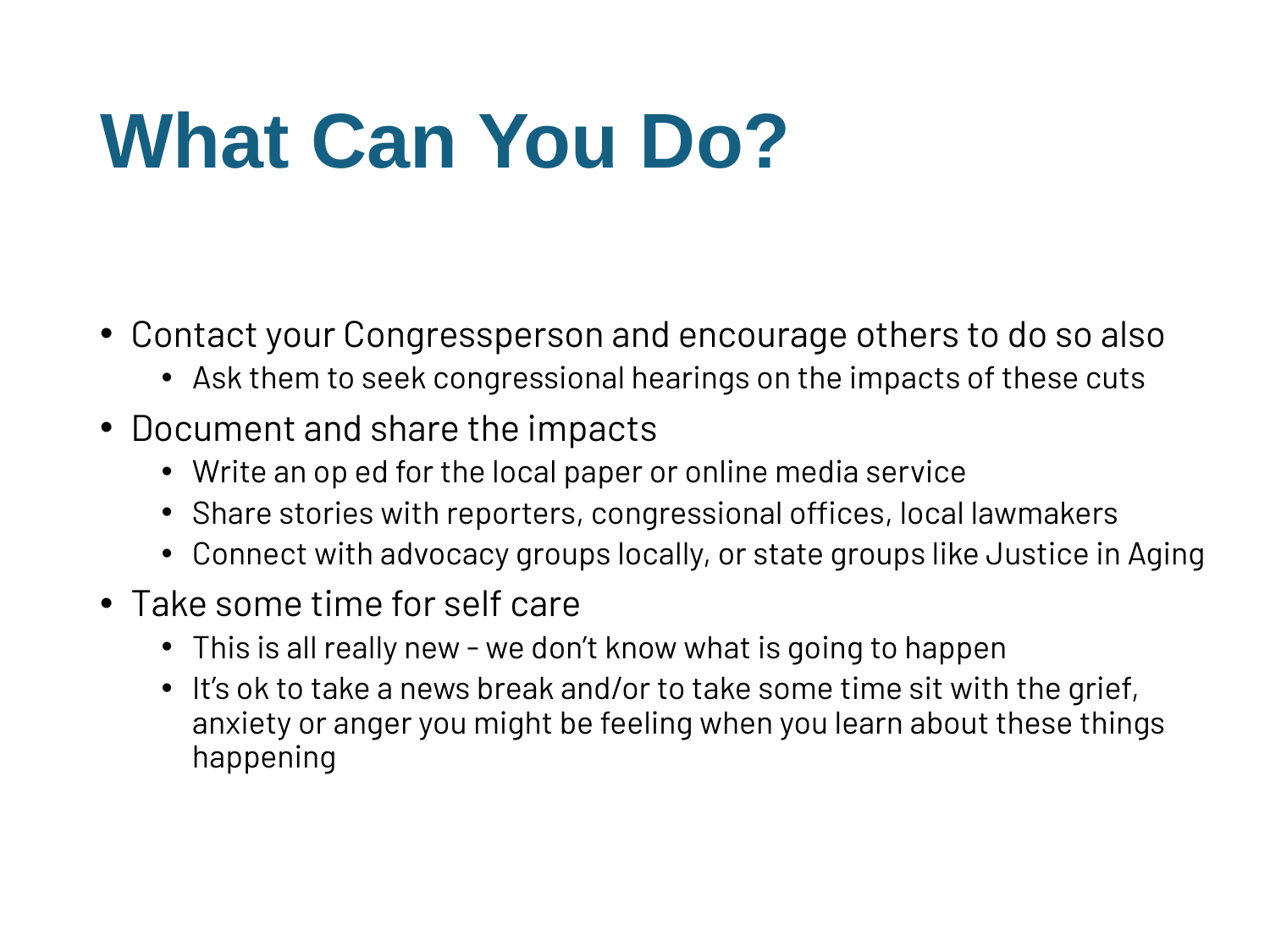

# What Can You Do?
Contact your Congressperson and encourage others to do so also
Ask them to seek congressional hearings on the impacts of these cuts
Document and share the impacts
Write an op ed for the local paper or online media service
Share stories with reporters, congressional offices, local lawmakers
Connect with advocacy groups locally, or state groups like Justice in Aging
Take some time for self care
This is all really new - we don’t know what is going to happen
It’s ok to take a news break and/or to take some time sit with the grief, anxiety or anger you might be feeling when you learn about these things happening